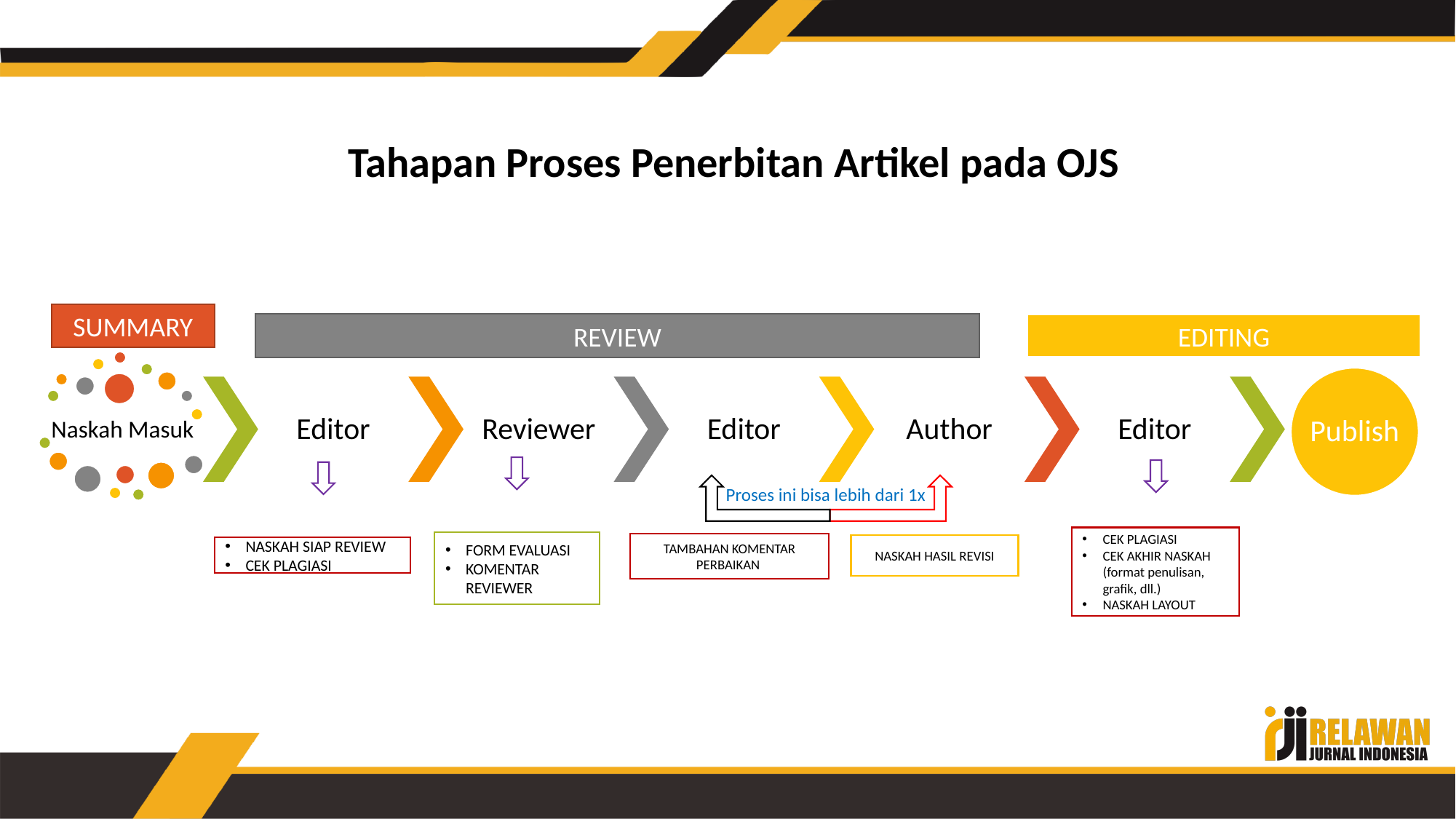

Naskah Masuk
Editor
Reviewer
Editor
Author
Editor
Publish
Tahapan Proses Penerbitan Artikel pada OJS
SUMMARY
REVIEW
EDITING

Proses ini bisa lebih dari 1x
CEK PLAGIASI
CEK AKHIR NASKAH (format penulisan, grafik, dll.)
NASKAH LAYOUT
FORM EVALUASI
KOMENTAR REVIEWER
TAMBAHAN KOMENTAR PERBAIKAN
NASKAH HASIL REVISI
NASKAH SIAP REVIEW
CEK PLAGIASI